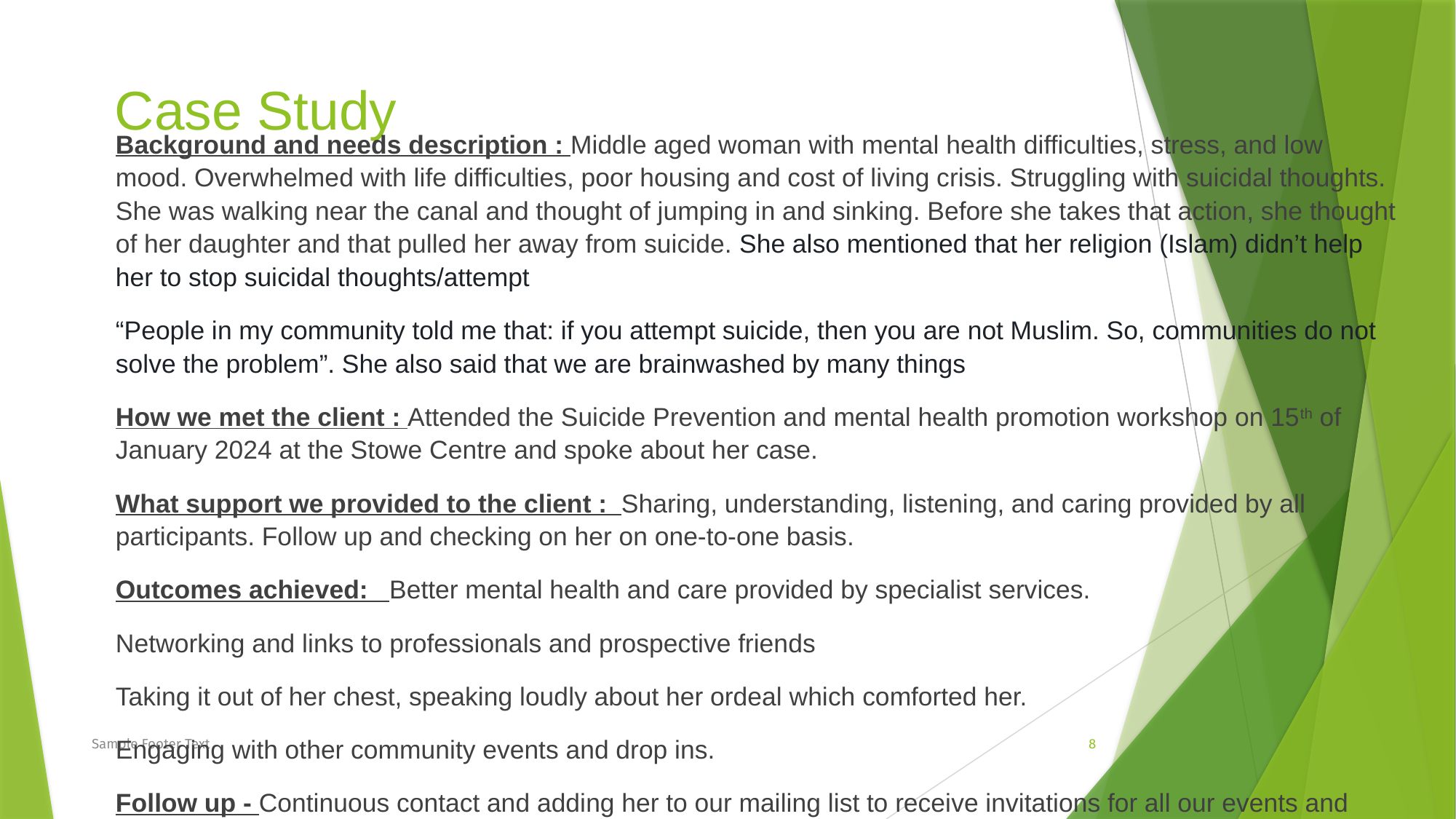

# Case Study
Background and needs description : Middle aged woman with mental health difficulties, stress, and low mood. Overwhelmed with life difficulties, poor housing and cost of living crisis. Struggling with suicidal thoughts. She was walking near the canal and thought of jumping in and sinking. Before she takes that action, she thought of her daughter and that pulled her away from suicide. She also mentioned that her religion (Islam) didn’t help her to stop suicidal thoughts/attempt
“People in my community told me that: if you attempt suicide, then you are not Muslim. So, communities do not solve the problem”. She also said that we are brainwashed by many things
How we met the client : Attended the Suicide Prevention and mental health promotion workshop on 15th of January 2024 at the Stowe Centre and spoke about her case.
What support we provided to the client :  Sharing, understanding, listening, and caring provided by all participants. Follow up and checking on her on one-to-one basis.
Outcomes achieved:   Better mental health and care provided by specialist services.
Networking and links to professionals and prospective friends
Taking it out of her chest, speaking loudly about her ordeal which comforted her.
Engaging with other community events and drop ins.
Follow up - Continuous contact and adding her to our mailing list to receive invitations for all our events and Peer Support groups. contact and added

Sample Footer Text

8